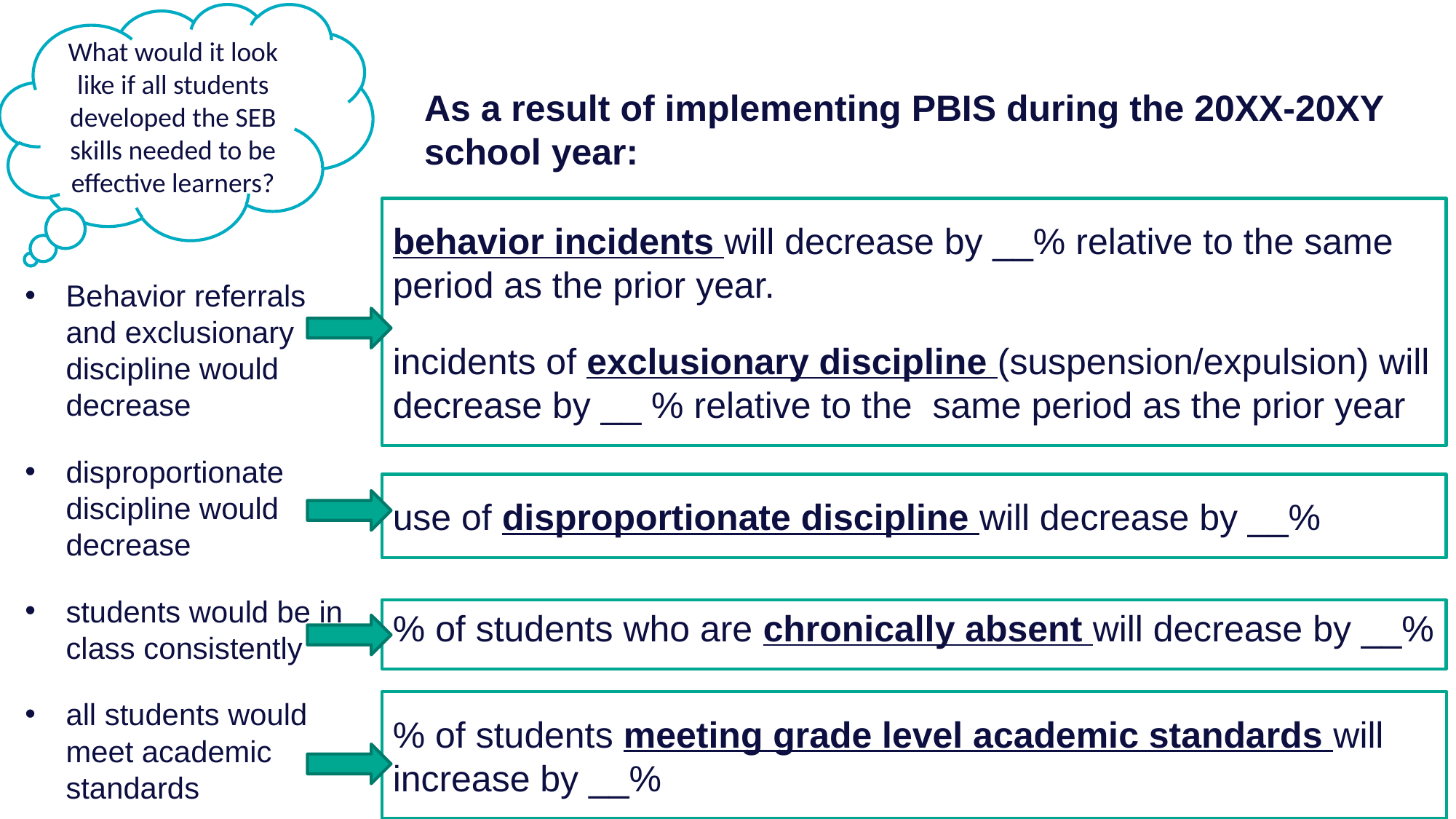

What would it look like if all students developed the SEB skills needed to be effective learners?
As a result of implementing PBIS during the 20XX-20XY school year:

behavior incidents will decrease by __% relative to the same period as the prior year.

incidents of exclusionary discipline (suspension/expulsion) will decrease by __ % relative to the  same period as the prior year

Behavior referrals and exclusionary discipline would decrease
disproportionate discipline would decrease
students would be in class consistently
all students would meet academic standards

use of disproportionate discipline will decrease by __%

% of students who are chronically absent will decrease by __%

% of students meeting grade level academic standards will increase by __%